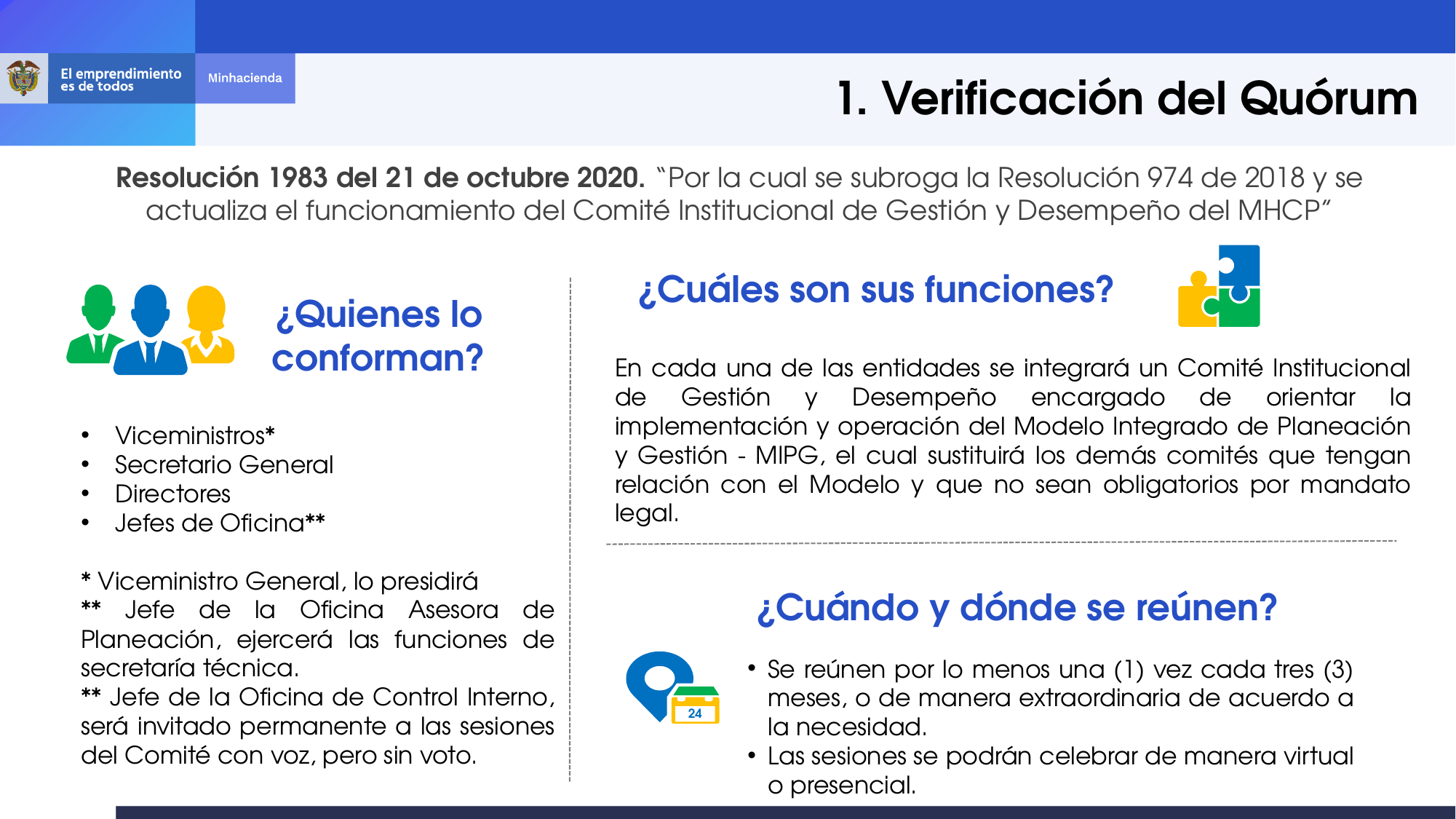

1. Verificación del Quórum
Resolución 1983 del 21 de octubre 2020. “Por la cual se subroga la Resolución 974 de 2018 y se actualiza el funcionamiento del Comité Institucional de Gestión y Desempeño del MHCP”

¿Cuáles son sus funciones?

¿Quienes lo conforman?
En cada una de las entidades se integrará un Comité Institucional de Gestión y Desempeño encargado de orientar la implementación y operación del Modelo Integrado de Planeación y Gestión - MIPG, el cual sustituirá los demás comités que tengan relación con el Modelo y que no sean obligatorios por mandato legal.
Viceministros*
Secretario General
Directores
Jefes de Oficina**

* Viceministro General, lo presidirá
** Jefe de la Oficina Asesora de Planeación, ejercerá las funciones de secretaría técnica.
** Jefe de la Oficina de Control Interno, será invitado permanente a las sesiones del Comité con voz, pero sin voto.

¿Cuándo y dónde se reúnen?
Se reúnen por lo menos una (1) vez cada tres (3) meses, o de manera extraordinaria de acuerdo a la necesidad.
Las sesiones se podrán celebrar de manera virtual o presencial.

24